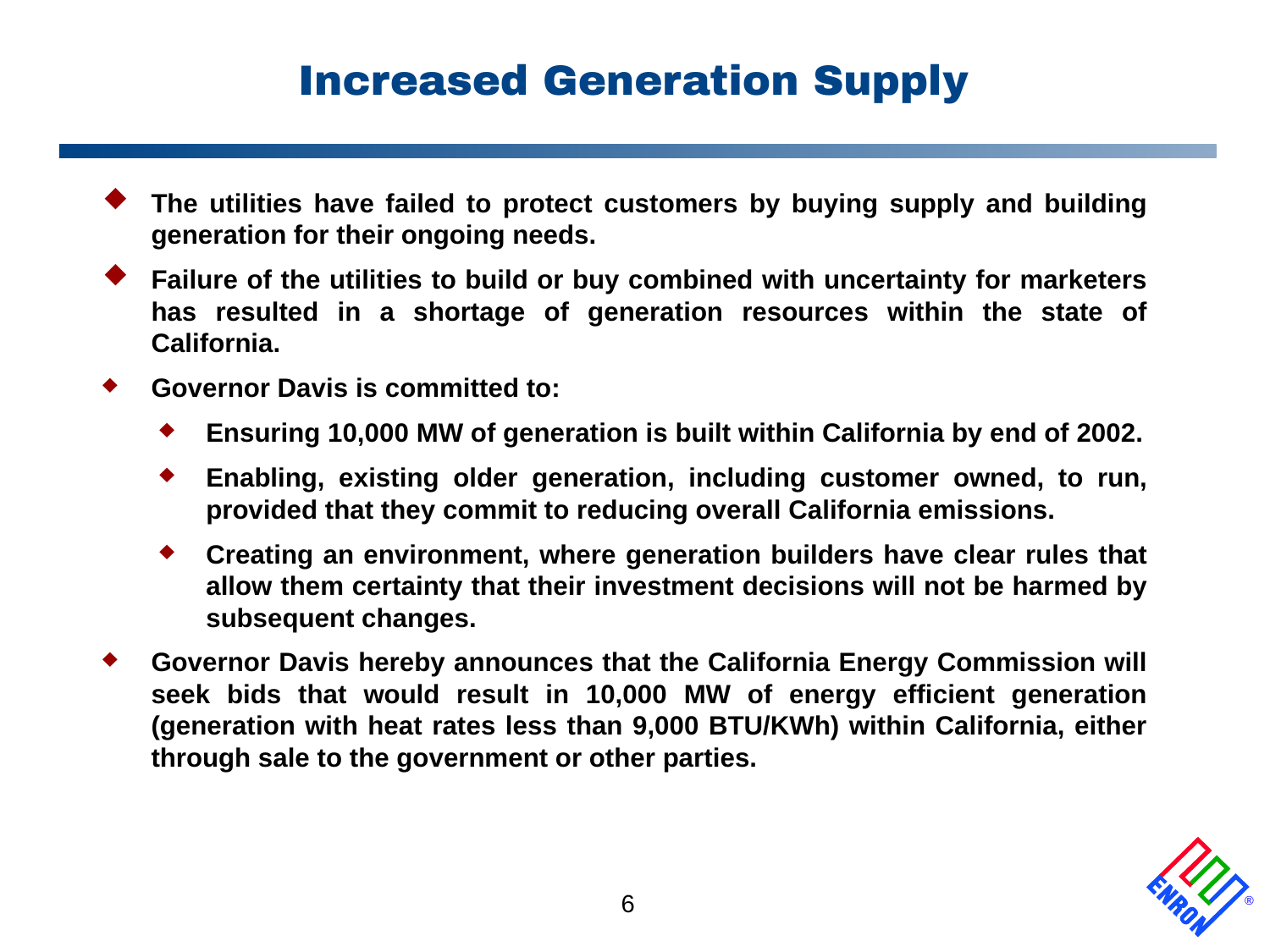

# Increased Generation Supply
The utilities have failed to protect customers by buying supply and building generation for their ongoing needs.
Failure of the utilities to build or buy combined with uncertainty for marketers has resulted in a shortage of generation resources within the state of California.
Governor Davis is committed to:
Ensuring 10,000 MW of generation is built within California by end of 2002.
Enabling, existing older generation, including customer owned, to run, provided that they commit to reducing overall California emissions.
Creating an environment, where generation builders have clear rules that allow them certainty that their investment decisions will not be harmed by subsequent changes.
Governor Davis hereby announces that the California Energy Commission will seek bids that would result in 10,000 MW of energy efficient generation (generation with heat rates less than 9,000 BTU/KWh) within California, either through sale to the government or other parties.

6